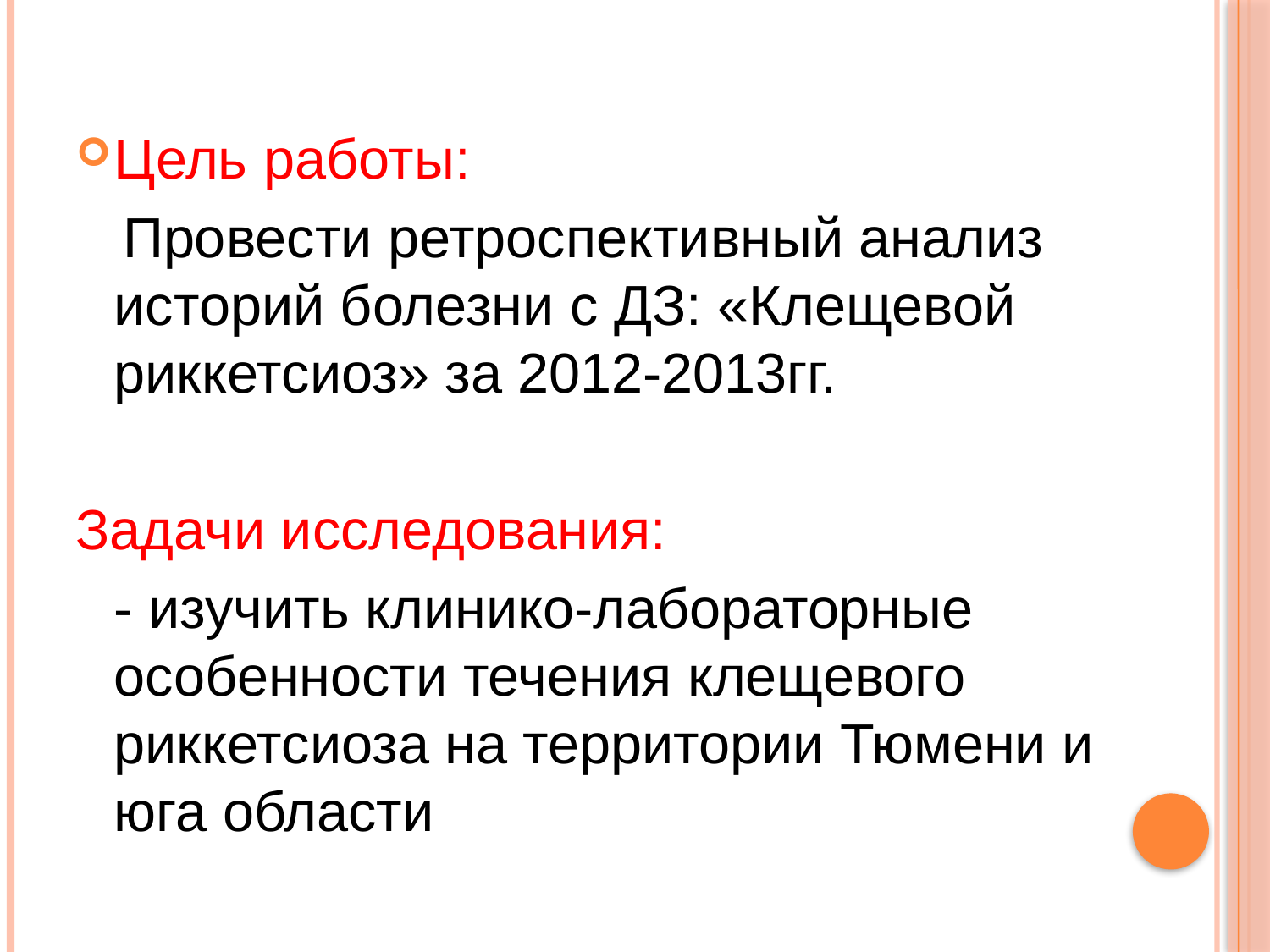

Цель работы:
   Провести ретроспективный анализ историй болезни с ДЗ: «Клещевой риккетсиоз» за 2012-2013гг.

Задачи исследования:
	- изучить клинико-лабораторные особенности течения клещевого риккетсиоза на территории Тюмени и юга области